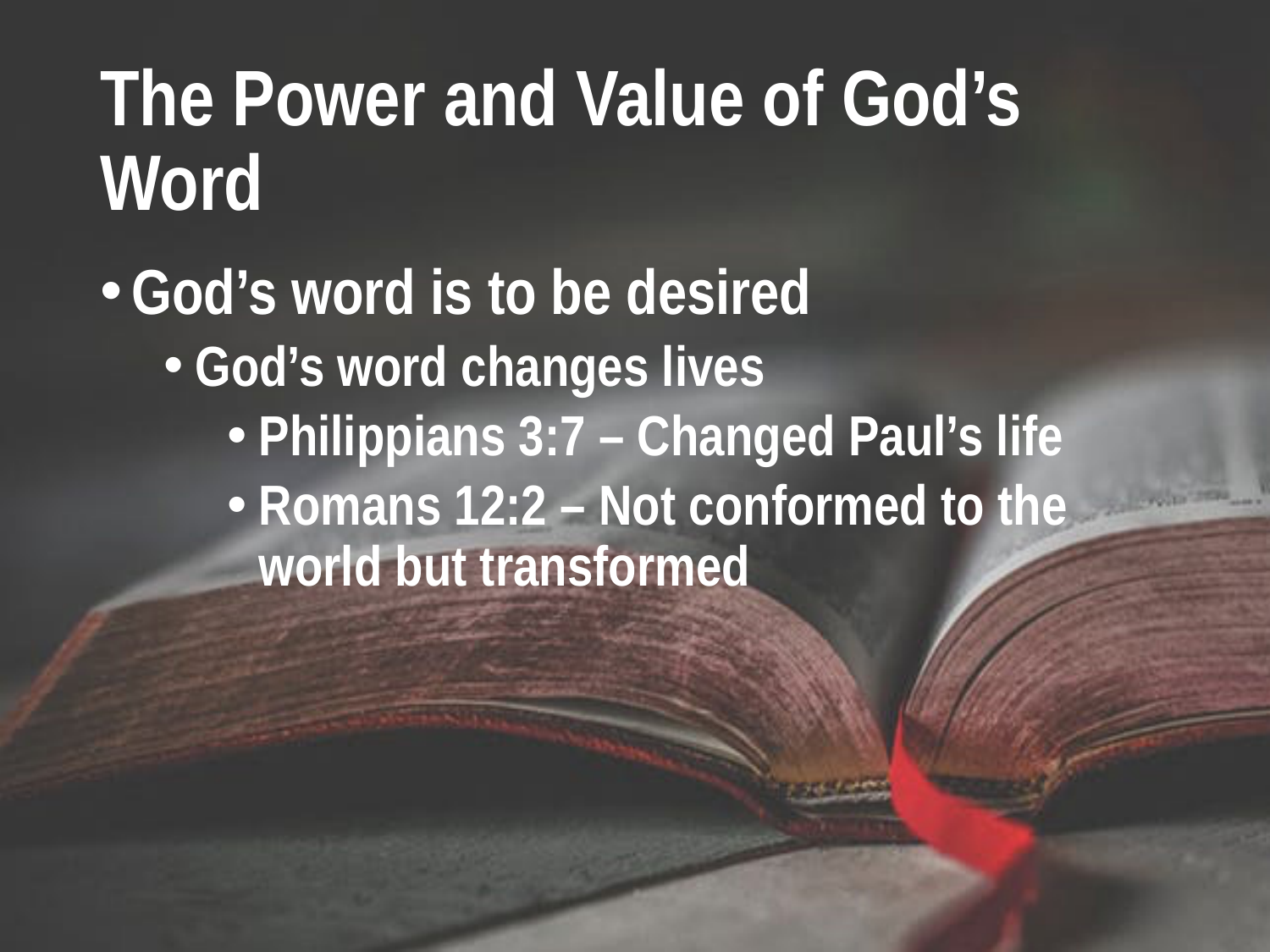

# The Power and Value of God’s Word
God’s word is to be desired
God’s word changes lives
Philippians 3:7 – Changed Paul’s life
Romans 12:2 – Not conformed to the world but transformed